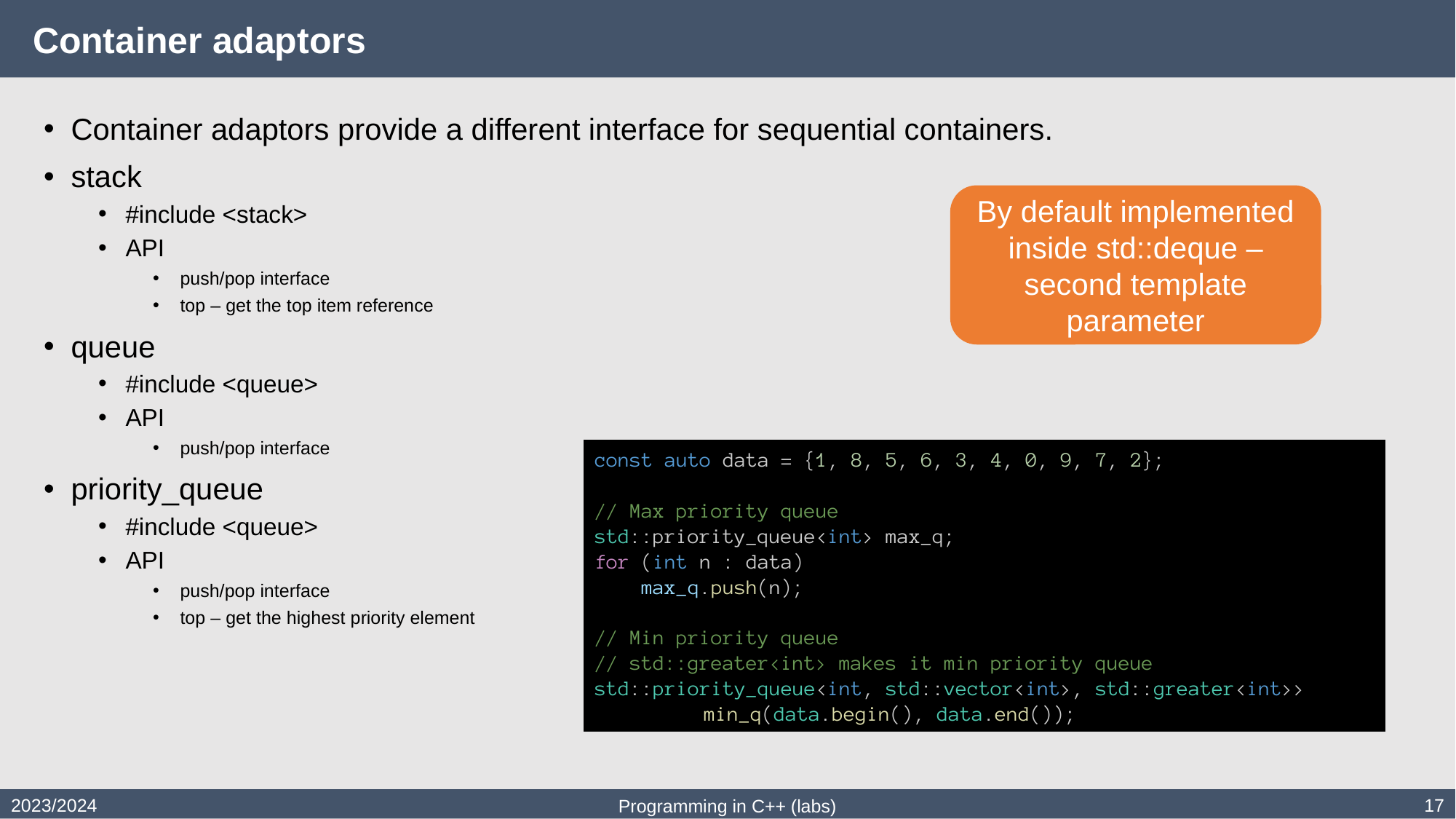

# Container adaptors
Container adaptors provide a different interface for sequential containers.
stack
#include <stack>
API
push/pop interface
top – get the top item reference
queue
#include <queue>
API
push/pop interface
priority_queue
#include <queue>
API
push/pop interface
top – get the highest priority element

By default implemented inside std::deque – second template parameter
const auto data = {1, 8, 5, 6, 3, 4, 0, 9, 7, 2};
// Max priority queue
std::priority_queue<int> max_q;
for (int n : data)
    max_q.push(n);
// Min priority queue
// std::greater<int> makes it min priority queue
std::priority_queue<int, std::vector<int>, std::greater<int>>
	min_q(data.begin(), data.end());
2023/2024
17
Programming in C++ (labs)